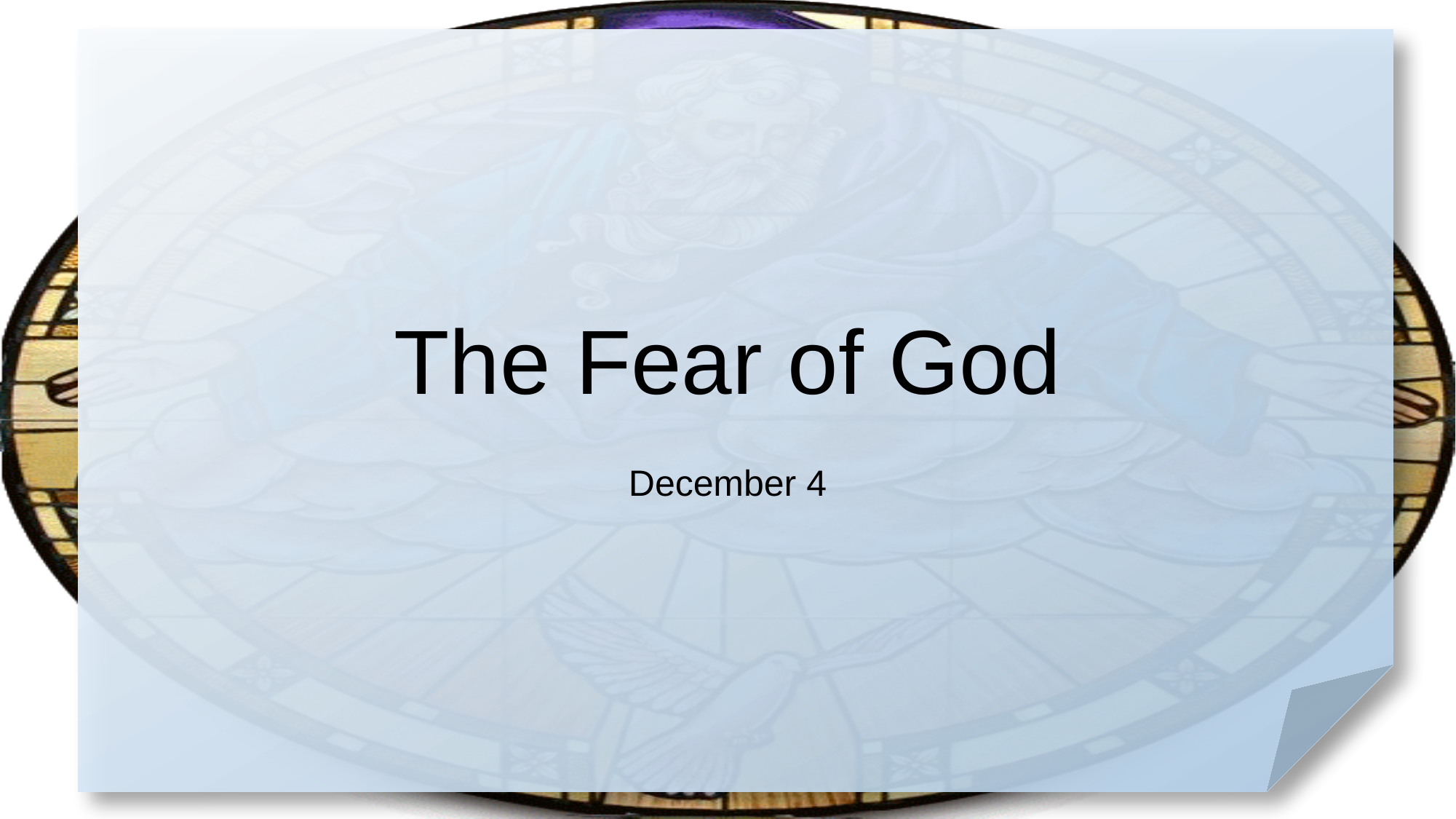

# The Fear of God
December 4